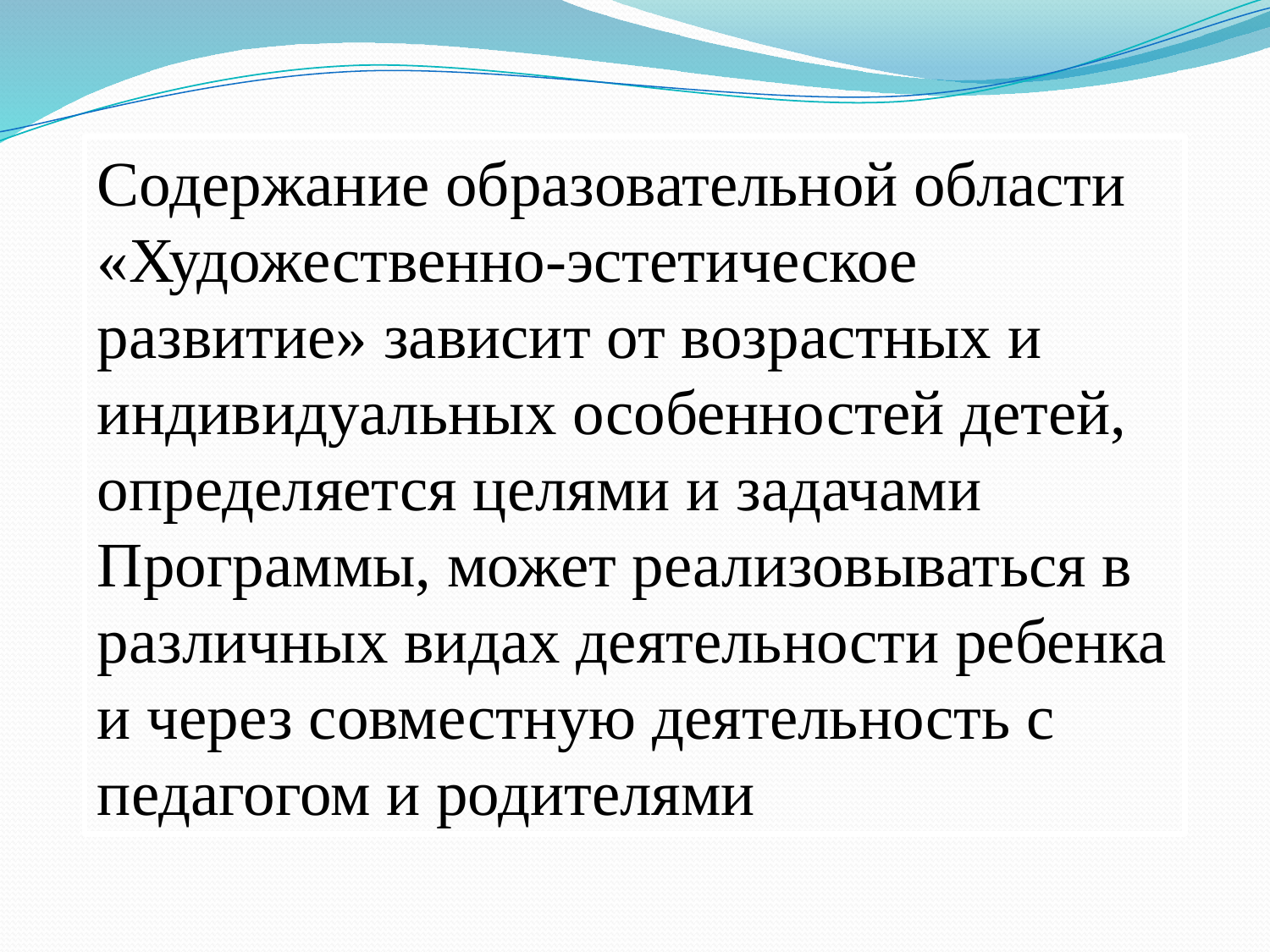

Содержание образовательной области «Художественно-эстетическое развитие» зависит от возрастных и индивидуальных особенностей детей, определяется целями и задачами Программы, может реализовываться в различных видах деятельности ребенка и через совместную деятельность с педагогом и родителями